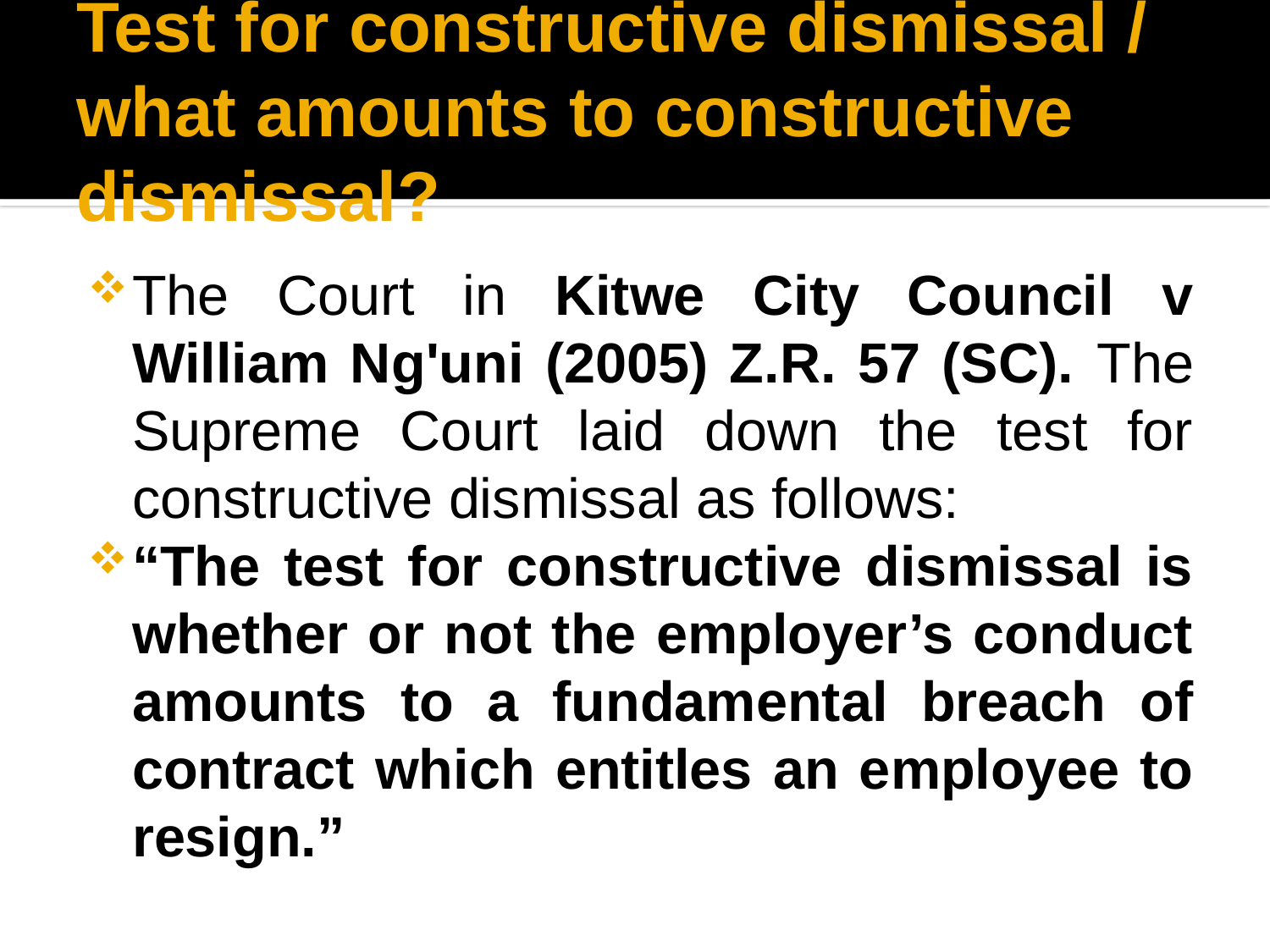

# Test for constructive dismissal / what amounts to constructive dismissal?
The Court in Kitwe City Council v William Ng'uni (2005) Z.R. 57 (SC). The Supreme Court laid down the test for constructive dismissal as follows:
“The test for constructive dismissal is whether or not the employer’s conduct amounts to a fundamental breach of contract which entitles an employee to resign.”